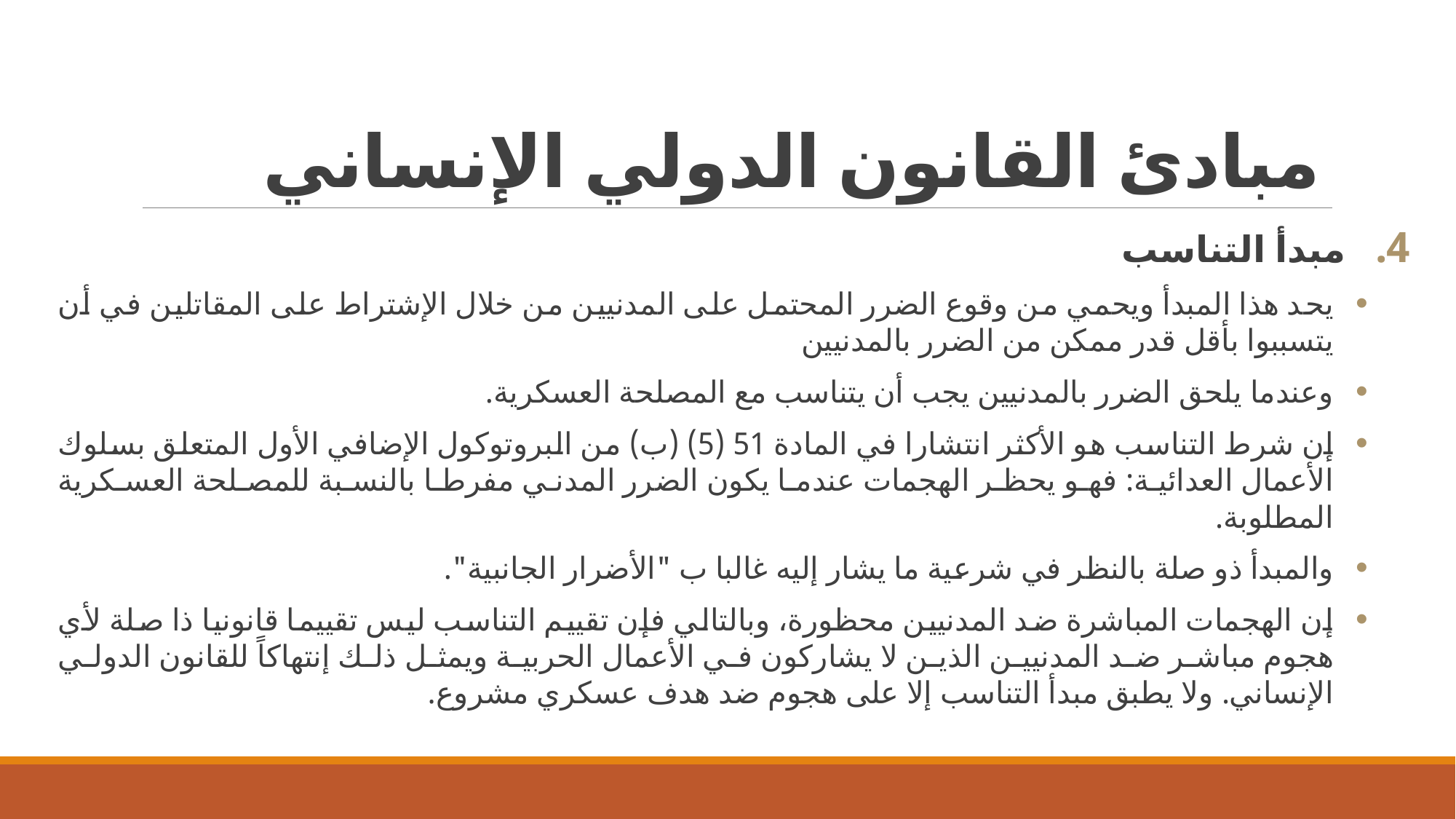

# مبادئ القانون الدولي الإنساني
 مبدأ التناسب
يحد هذا المبدأ ويحمي من وقوع الضرر المحتمل على المدنيين من خلال الإشتراط على المقاتلين في أن يتسببوا بأقل قدر ممكن من الضرر بالمدنيين
وعندما يلحق الضرر بالمدنيين يجب أن يتناسب مع المصلحة العسكرية.
إن شرط التناسب هو الأكثر انتشارا في المادة 51 (5) (ب) من البروتوكول الإضافي الأول المتعلق بسلوك الأعمال العدائية: فهو يحظر الهجمات عندما يكون الضرر المدني مفرطا بالنسبة للمصلحة العسكرية المطلوبة.
والمبدأ ذو صلة بالنظر في شرعية ما يشار إليه غالبا ب "الأضرار الجانبية".
إن الهجمات المباشرة ضد المدنيين محظورة، وبالتالي فإن تقييم التناسب ليس تقييما قانونيا ذا صلة لأي هجوم مباشر ضد المدنيين الذين لا يشاركون في الأعمال الحربية ويمثل ذلك إنتهاكاً للقانون الدولي الإنساني. ولا يطبق مبدأ التناسب إلا على هجوم ضد هدف عسكري مشروع.